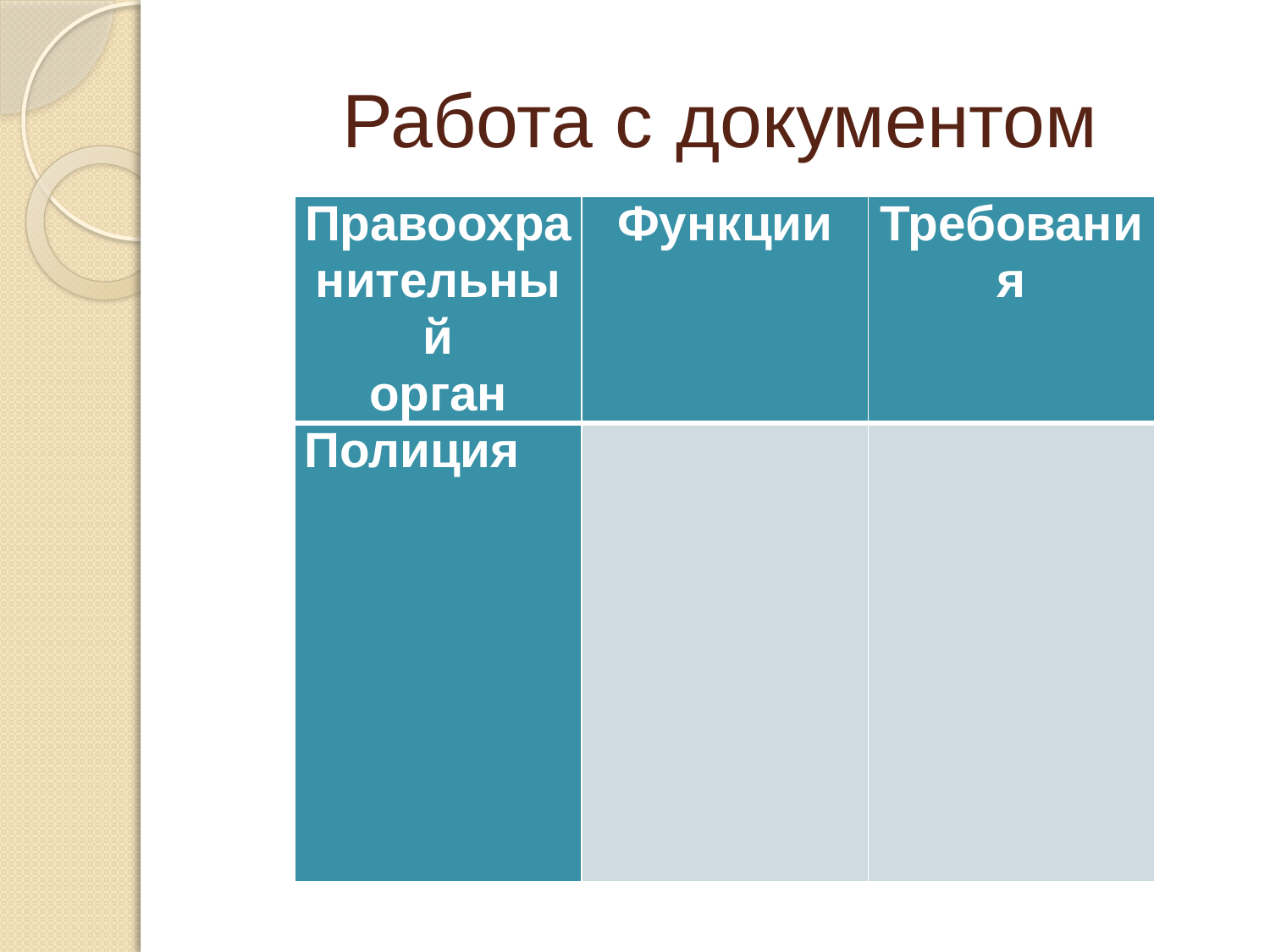

# Работа с документом
| Правоохранительный орган | Функции | Требования |
| --- | --- | --- |
| Полиция |  |  |